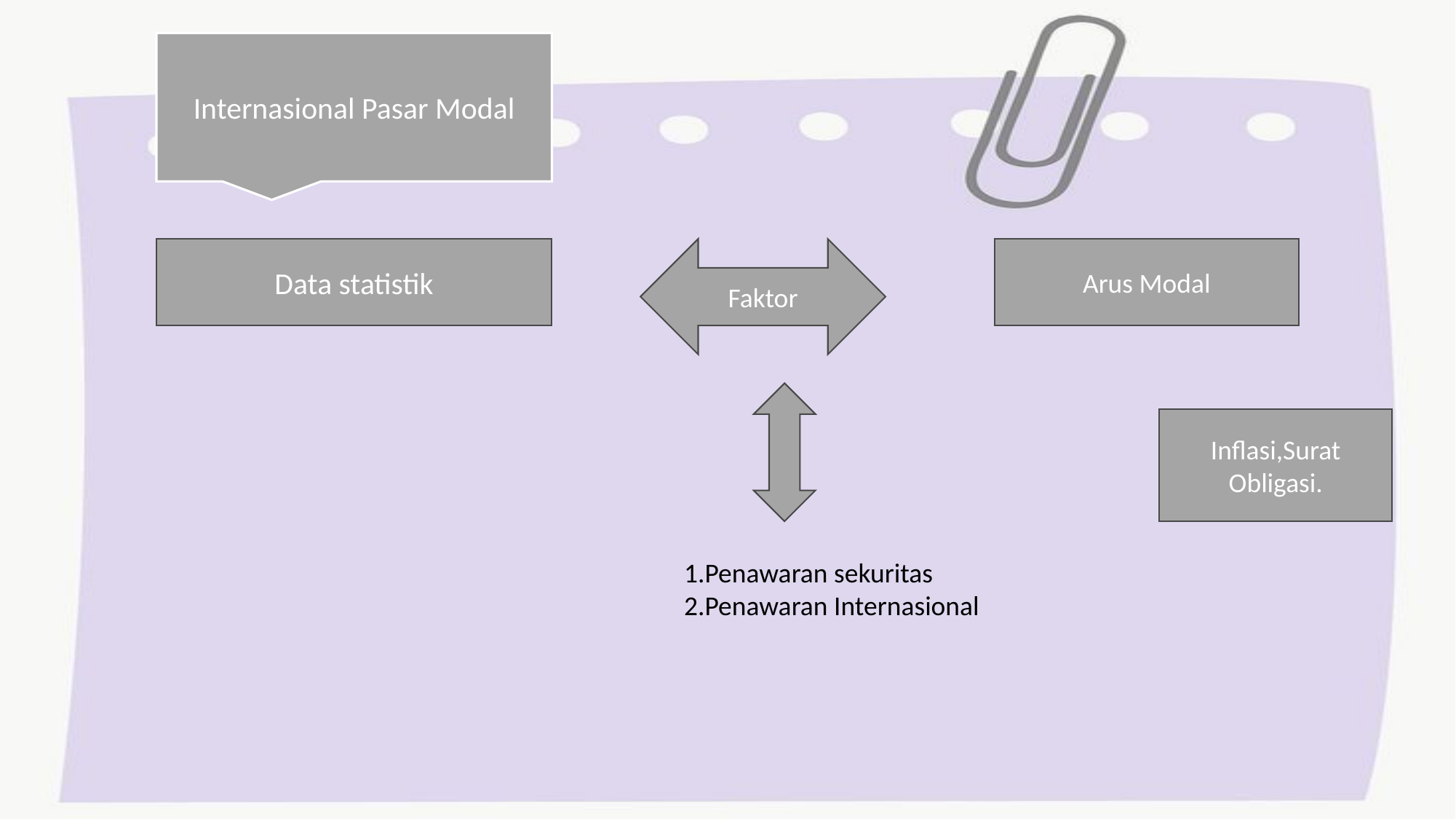

Internasional Pasar Modal
Data statistik
Faktor
Arus Modal

Inflasi,Surat Obligasi.
1.Penawaran sekuritas
2.Penawaran Internasional